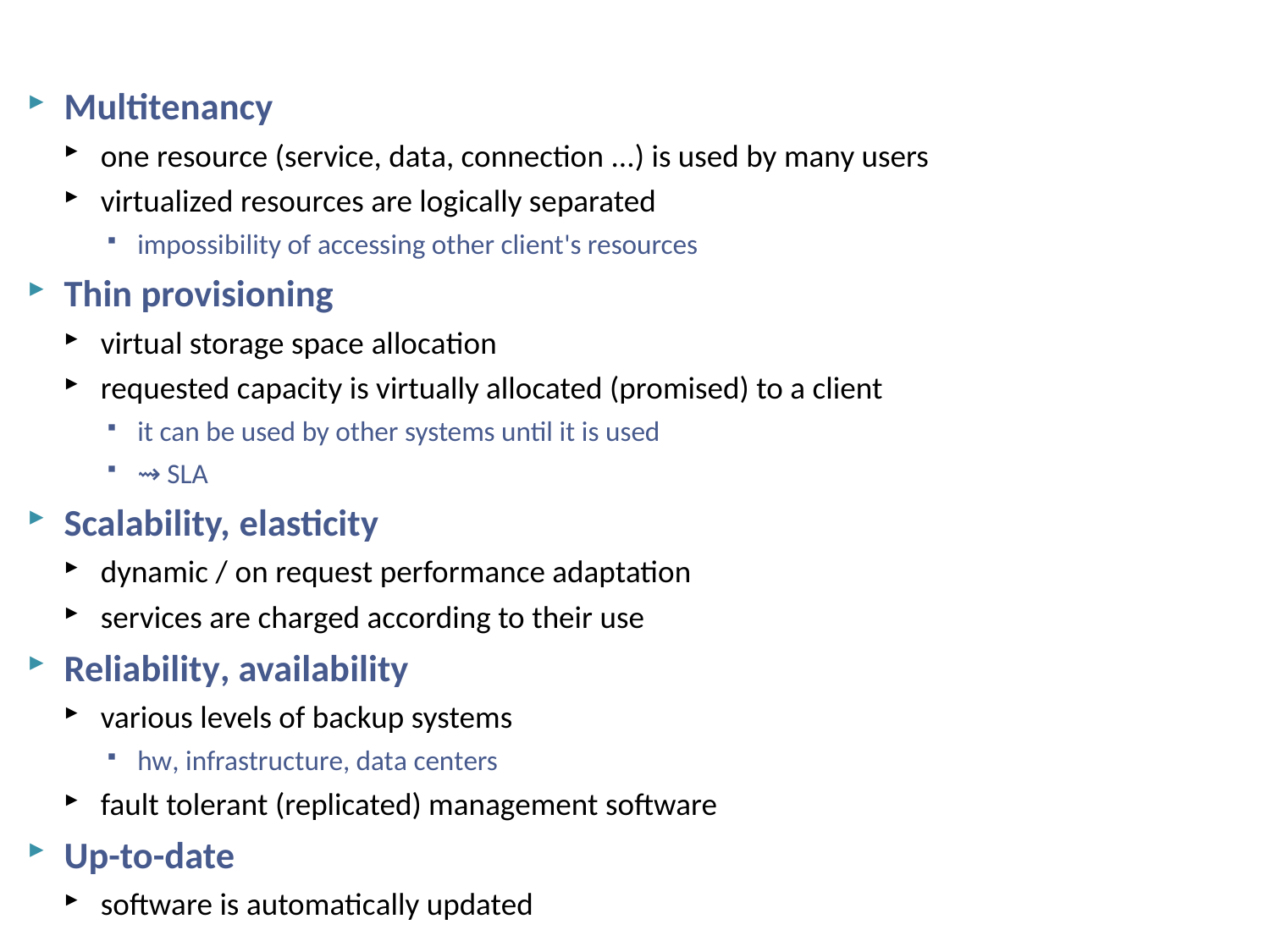

# Cloud Computing Properties
Multitenancy
one resource (service, data, connection ...) is used by many users
virtualized resources are logically separated
impossibility of accessing other client's resources
Thin provisioning
virtual storage space allocation
requested capacity is virtually allocated (promised) to a client
it can be used by other systems until it is used
⇝ SLA
Scalability, elasticity
dynamic / on request performance adaptation
services are charged according to their use
Reliability, availability
various levels of backup systems
hw, infrastructure, data centers
fault tolerant (replicated) management software
Up-to-date
software is automatically updated